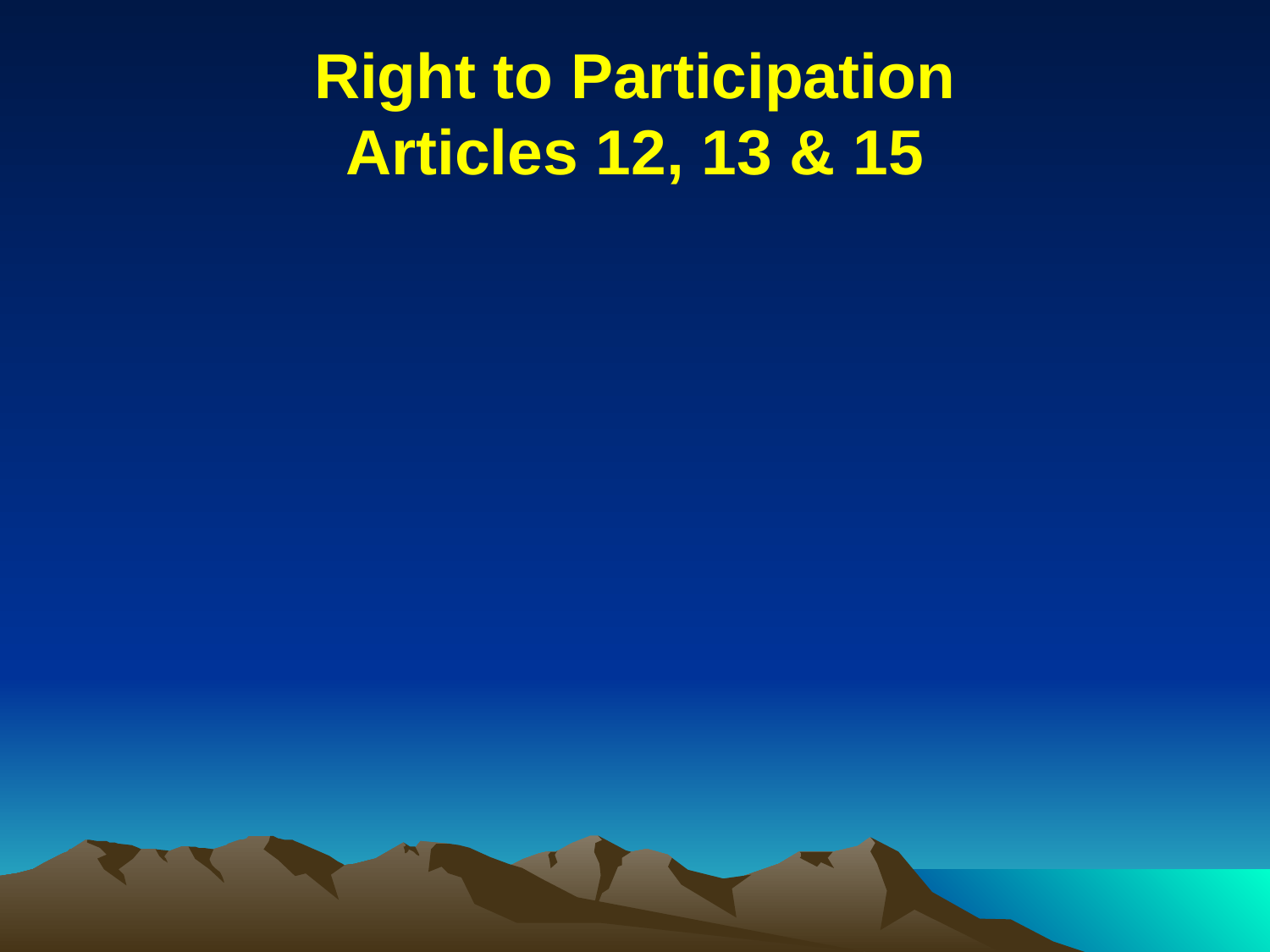

# Right to Participation Articles 12, 13 & 15